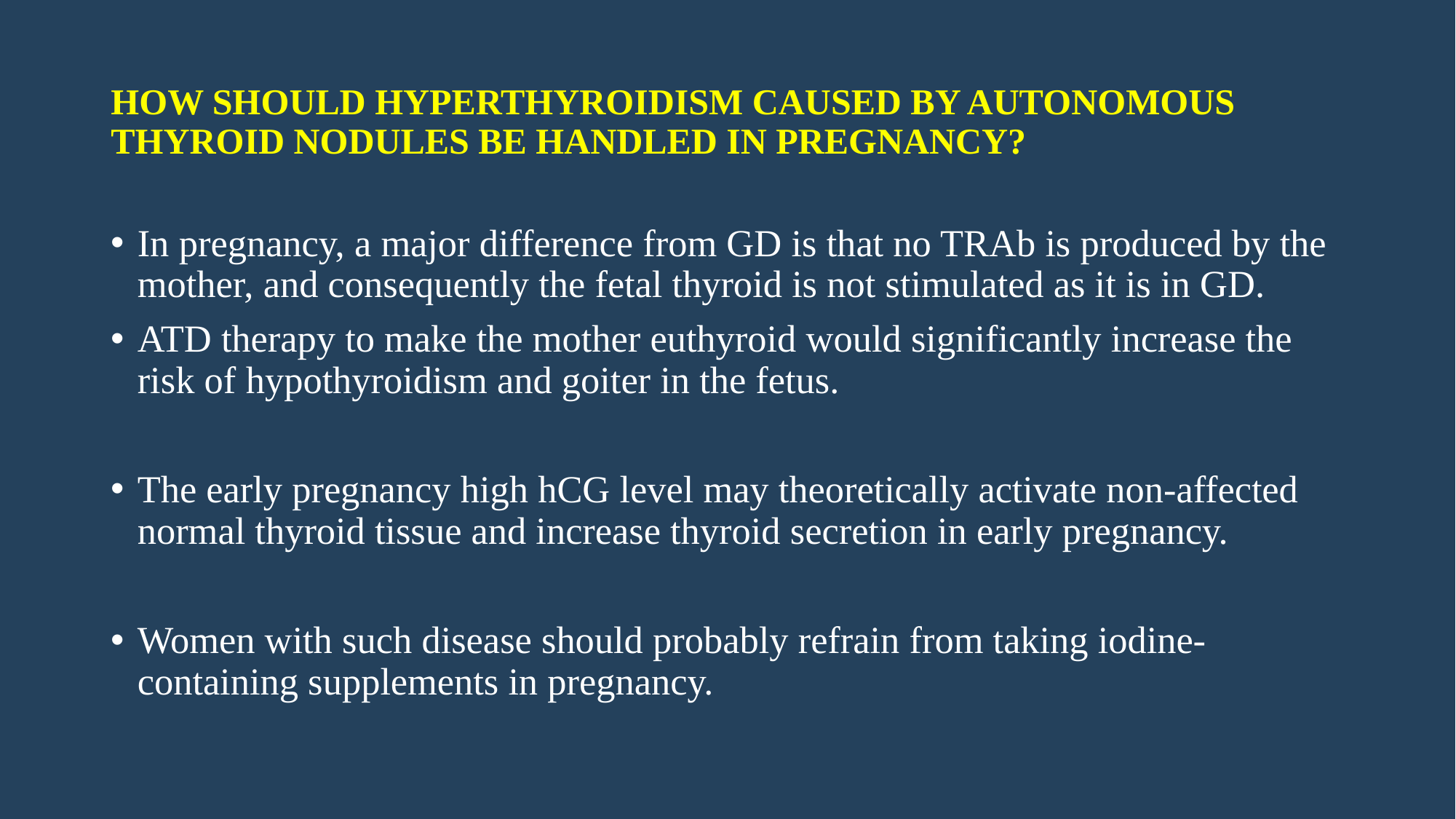

# HOW SHOULD HYPERTHYROIDISM CAUSED BY AUTONOMOUS THYROID NODULES BE HANDLED IN PREGNANCY?
In pregnancy, a major difference from GD is that no TRAb is produced by the mother, and consequently the fetal thyroid is not stimulated as it is in GD.
ATD therapy to make the mother euthyroid would significantly increase the risk of hypothyroidism and goiter in the fetus.

The early pregnancy high hCG level may theoretically activate non-affected normal thyroid tissue and increase thyroid secretion in early pregnancy.

Women with such disease should probably refrain from taking iodine-containing supplements in pregnancy.